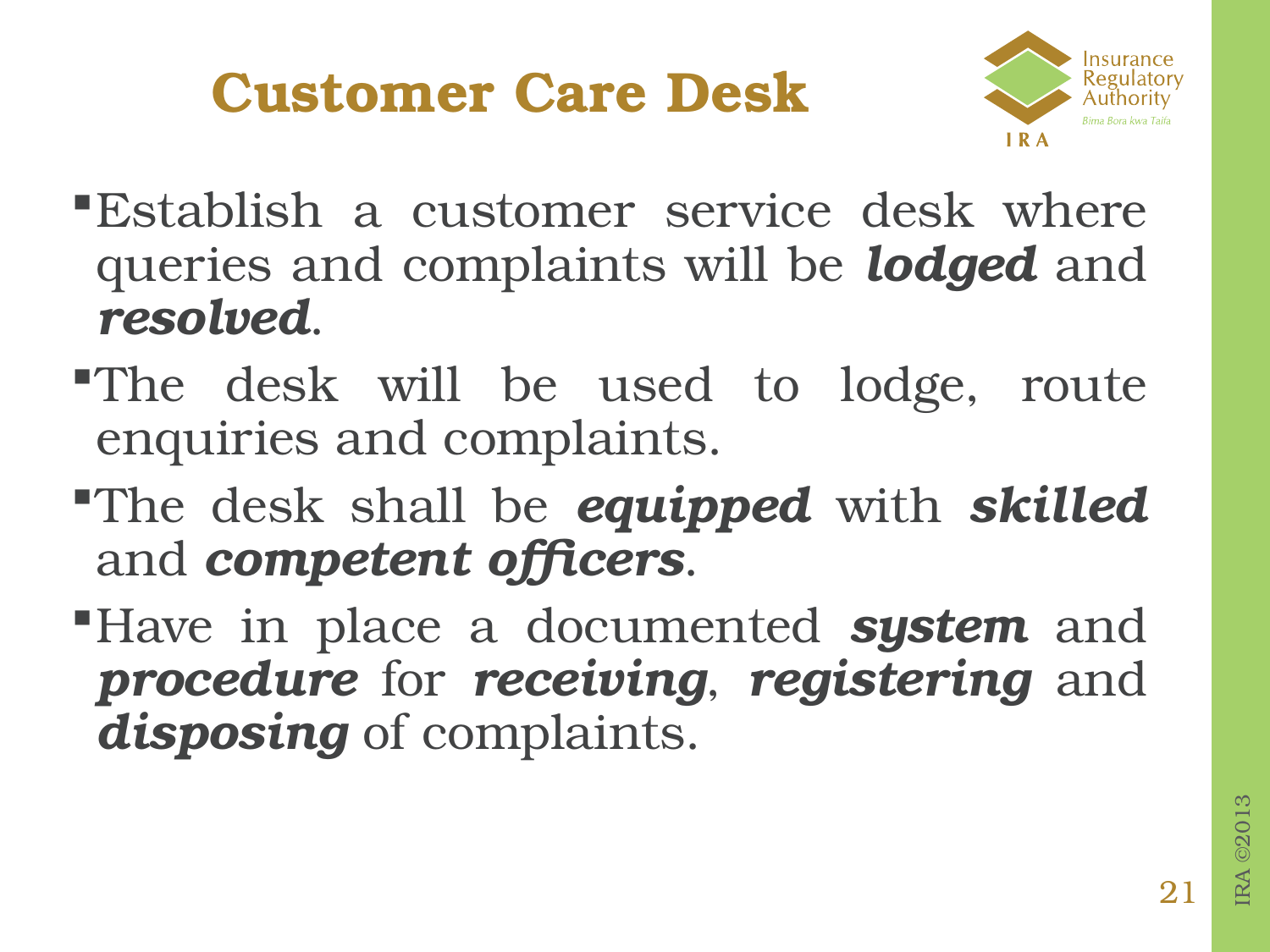

# Customer Care Desk
Establish a customer service desk where queries and complaints will be lodged and resolved.
The desk will be used to lodge, route enquiries and complaints.
The desk shall be equipped with skilled and competent officers.
Have in place a documented system and procedure for receiving, registering and disposing of complaints.